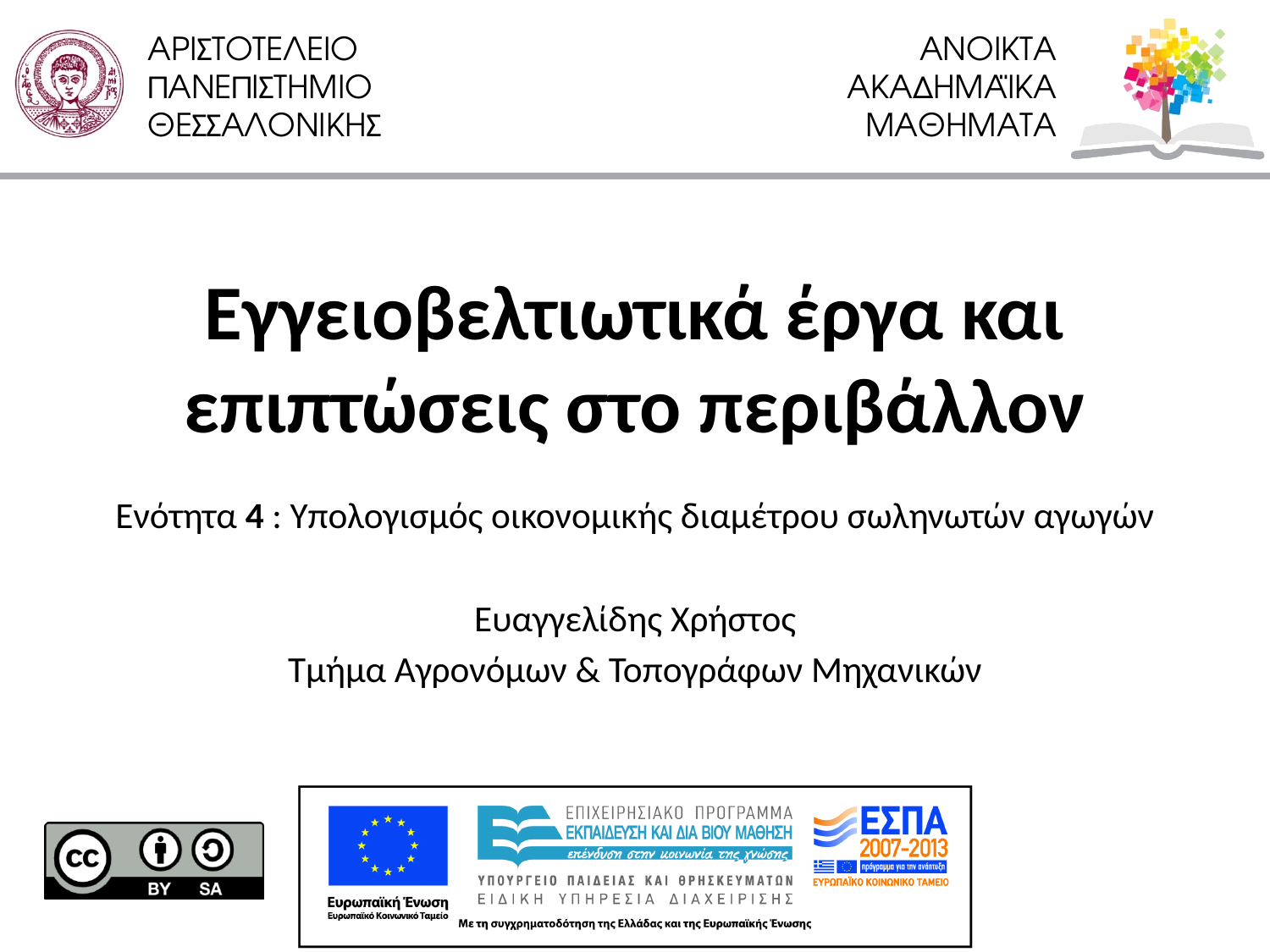

# Eγγειοβελτιωτικά έργα και επιπτώσεις στο περιβάλλον
Ενότητα 4 : Υπολογισμός οικονομικής διαμέτρου σωληνωτών αγωγών

Ευαγγελίδης Χρήστος
Τμήμα Αγρονόμων & Τοπογράφων Μηχανικών